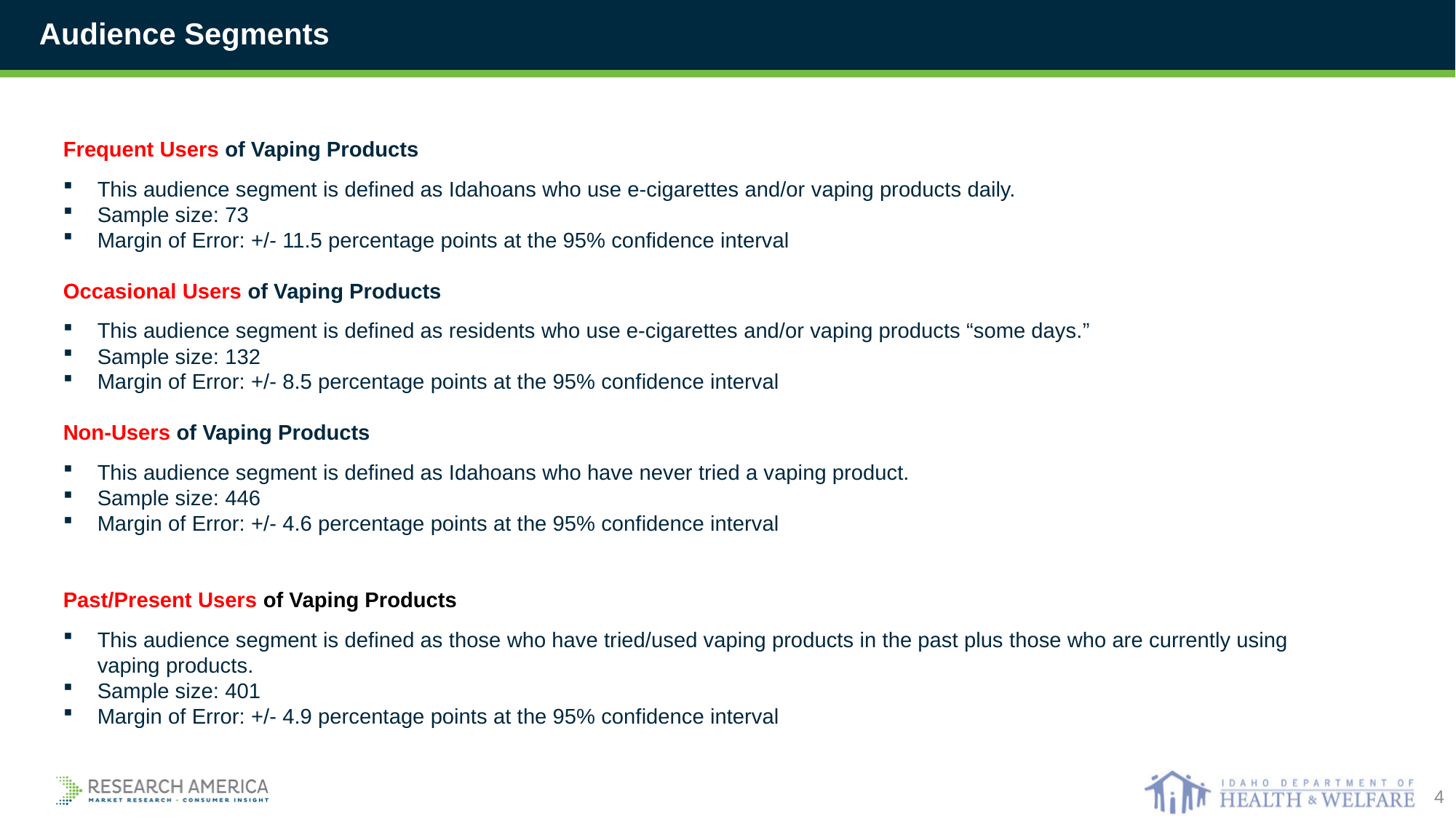

Audience Segments
Frequent Users of Vaping Products

This audience segment is defined as Idahoans who use e-cigarettes and/or vaping products daily.
Sample size: 73
Margin of Error: +/- 11.5 percentage points at the 95% confidence interval

Occasional Users of Vaping Products

This audience segment is defined as residents who use e-cigarettes and/or vaping products “some days.”
Sample size: 132
Margin of Error: +/- 8.5 percentage points at the 95% confidence interval

Non-Users of Vaping Products

This audience segment is defined as Idahoans who have never tried a vaping product.
Sample size: 446
Margin of Error: +/- 4.6 percentage points at the 95% confidence interval

Past/Present Users of Vaping Products

This audience segment is defined as those who have tried/used vaping products in the past plus those who are currently using vaping products.
Sample size: 401
Margin of Error: +/- 4.9 percentage points at the 95% confidence interval

4